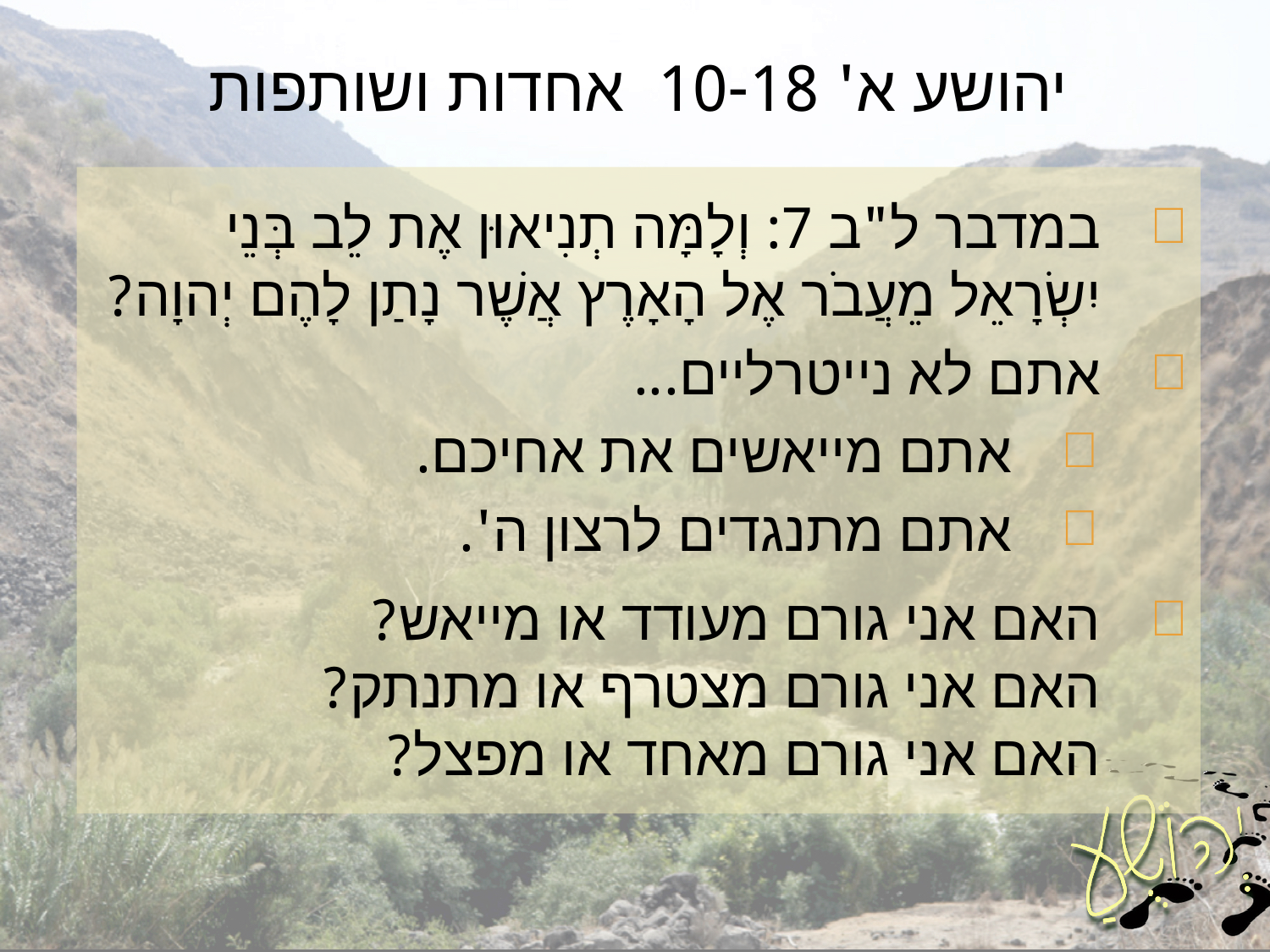

# יהושע א' 10-18  	אחדות ושותפות
במדבר ל"ב 7: וְלָמָּה תְנִיאוּן אֶת לֵב בְּנֵי יִשְׂרָאֵל מֵעֲבֹר אֶל הָאָרֶץ אֲשֶׁר נָתַן לָהֶם יְהוָה?
אתם לא נייטרליים...
אתם מייאשים את אחיכם.
אתם מתנגדים לרצון ה'.
האם אני גורם מעודד או מייאש?
האם אני גורם מצטרף או מתנתק?
האם אני גורם מאחד או מפצל?